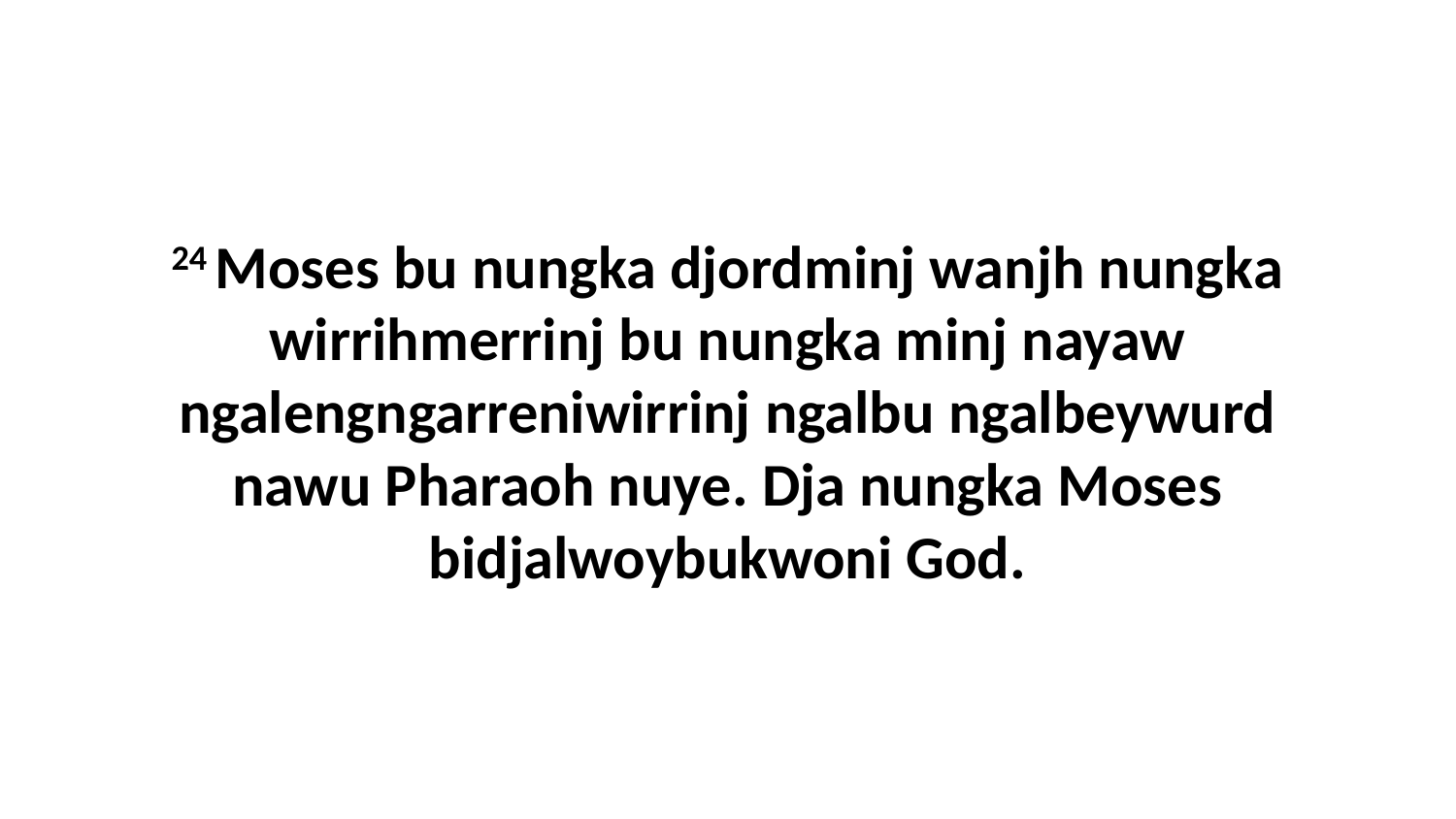

24 Moses bu nungka djordminj wanjh nungka wirrihmerrinj bu nungka minj nayaw ngalengngarreniwirrinj ngalbu ngalbeywurd nawu Pharaoh nuye. Dja nungka Moses bidjalwoybukwoni God.